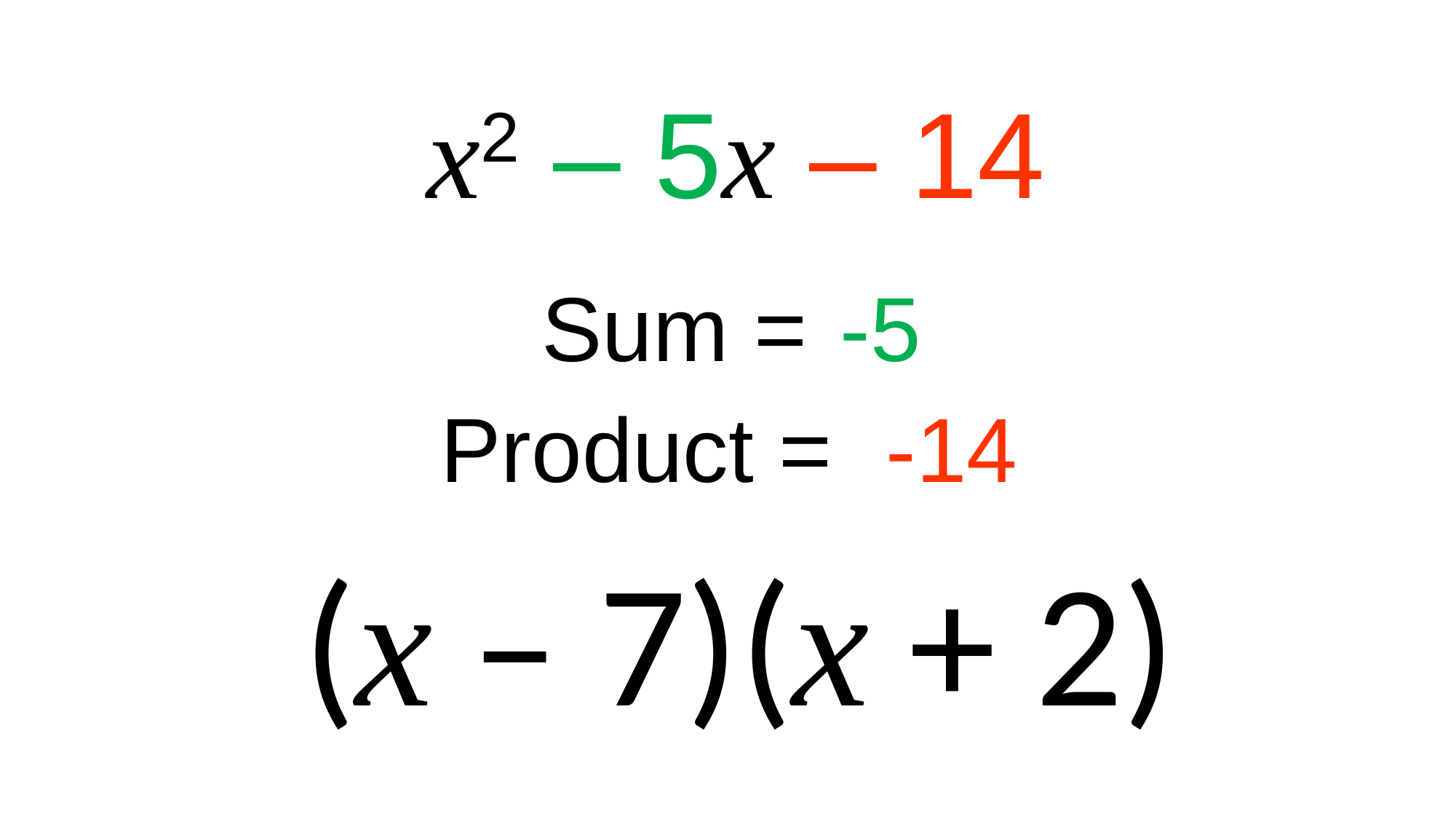

x2 – 5x – 14
-5
Sum = -5
-14
Product = -14
(x – 7)(x + 2)